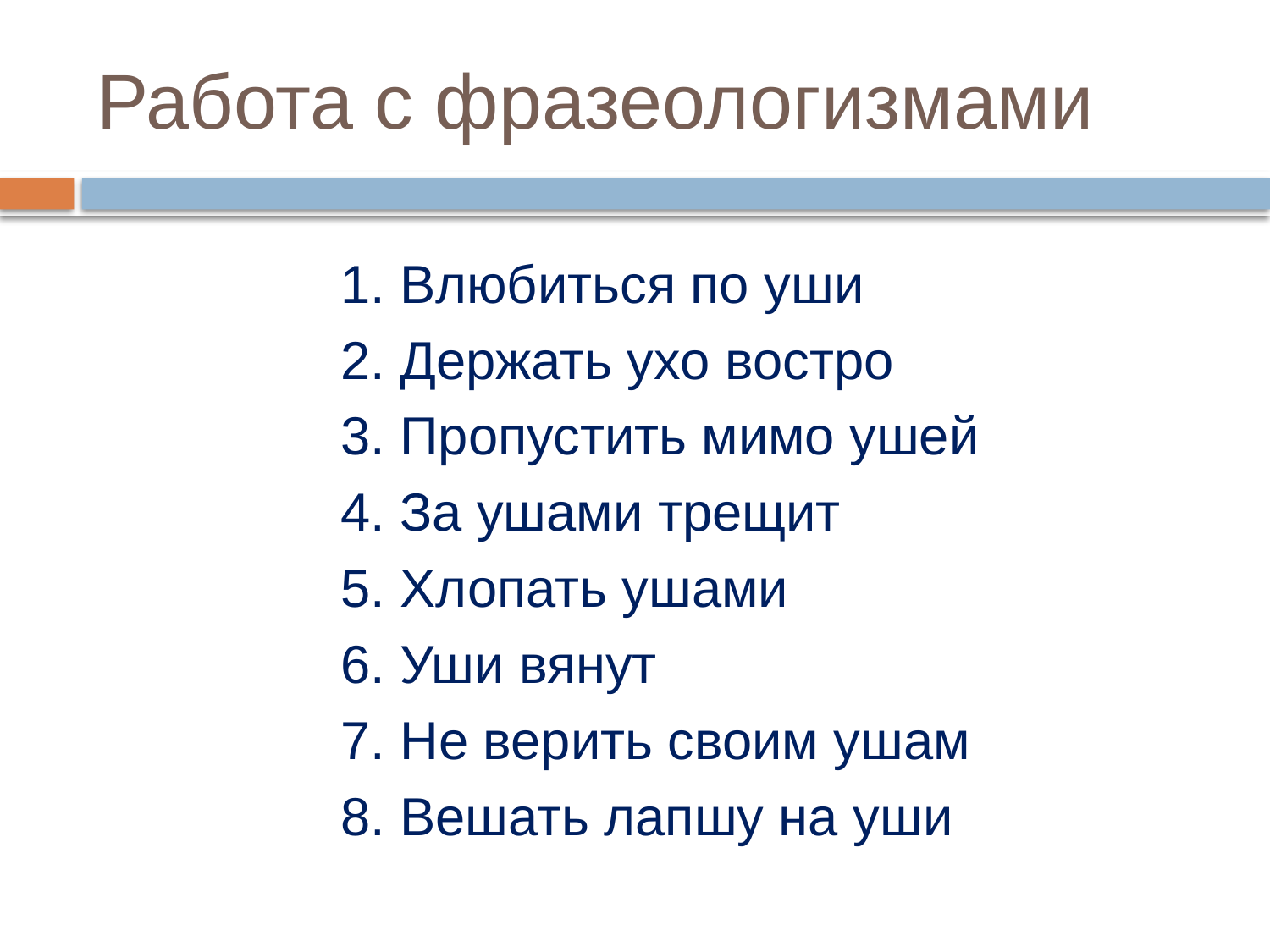

# Работа с фразеологизмами

1. Влюбиться по уши
2. Держать ухо востро
3. Пропустить мимо ушей
4. За ушами трещит
5. Хлопать ушами
6. Уши вянут
7. Не верить своим ушам
8. Вешать лапшу на уши